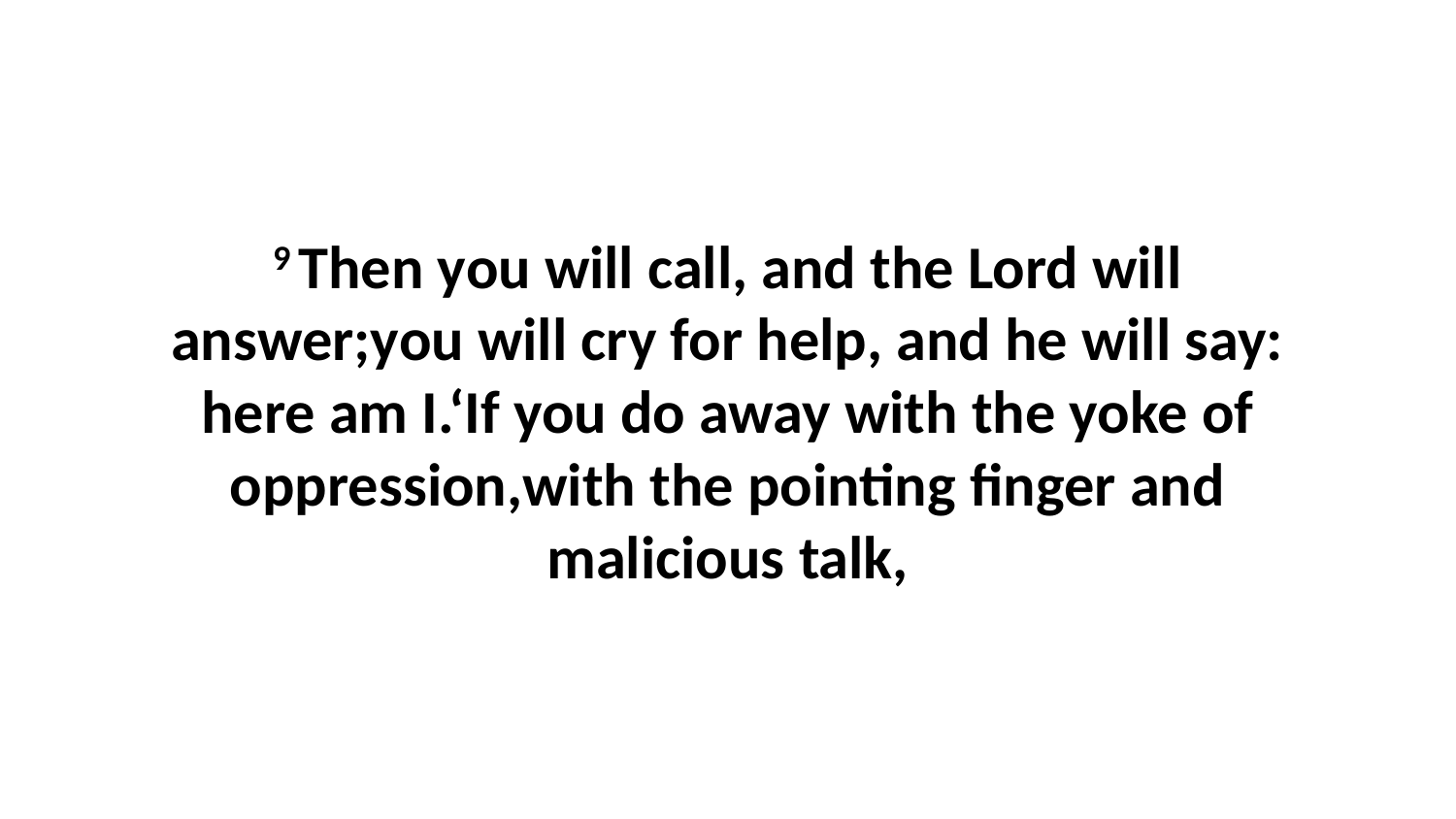

9 Then you will call, and the Lord will answer;you will cry for help, and he will say: here am I.‘If you do away with the yoke of oppression,with the pointing finger and malicious talk,